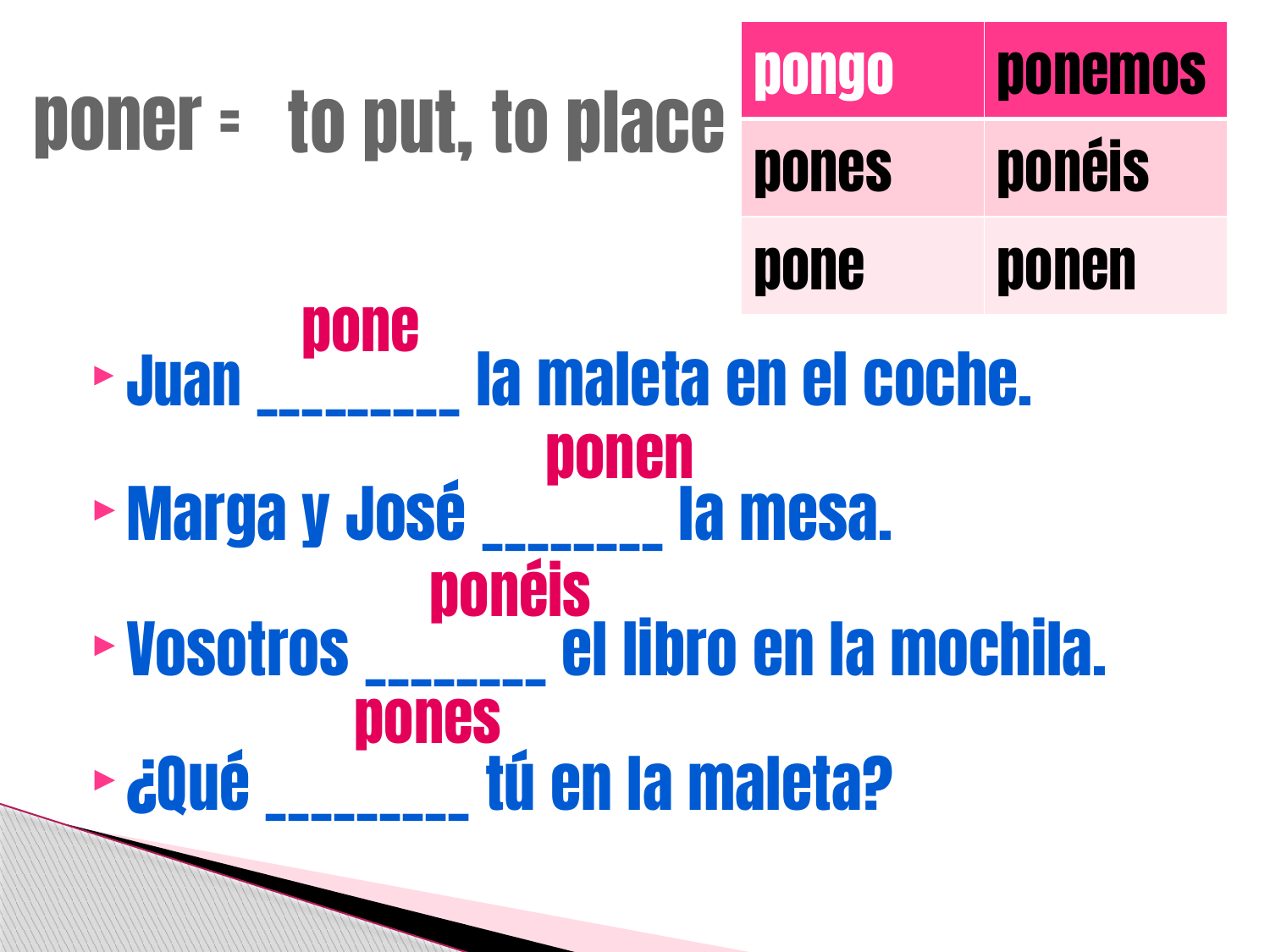

| pongo | ponemos |
| --- | --- |
| pones | ponéis |
| pone | ponen |
# poner =
to put, to place

Juan _________ la maleta en el coche.
Marga y José ________ la mesa.
Vosotros ________ el libro en la mochila.
¿Qué _________ tú en la maleta?
pone
ponen
ponéis
pones